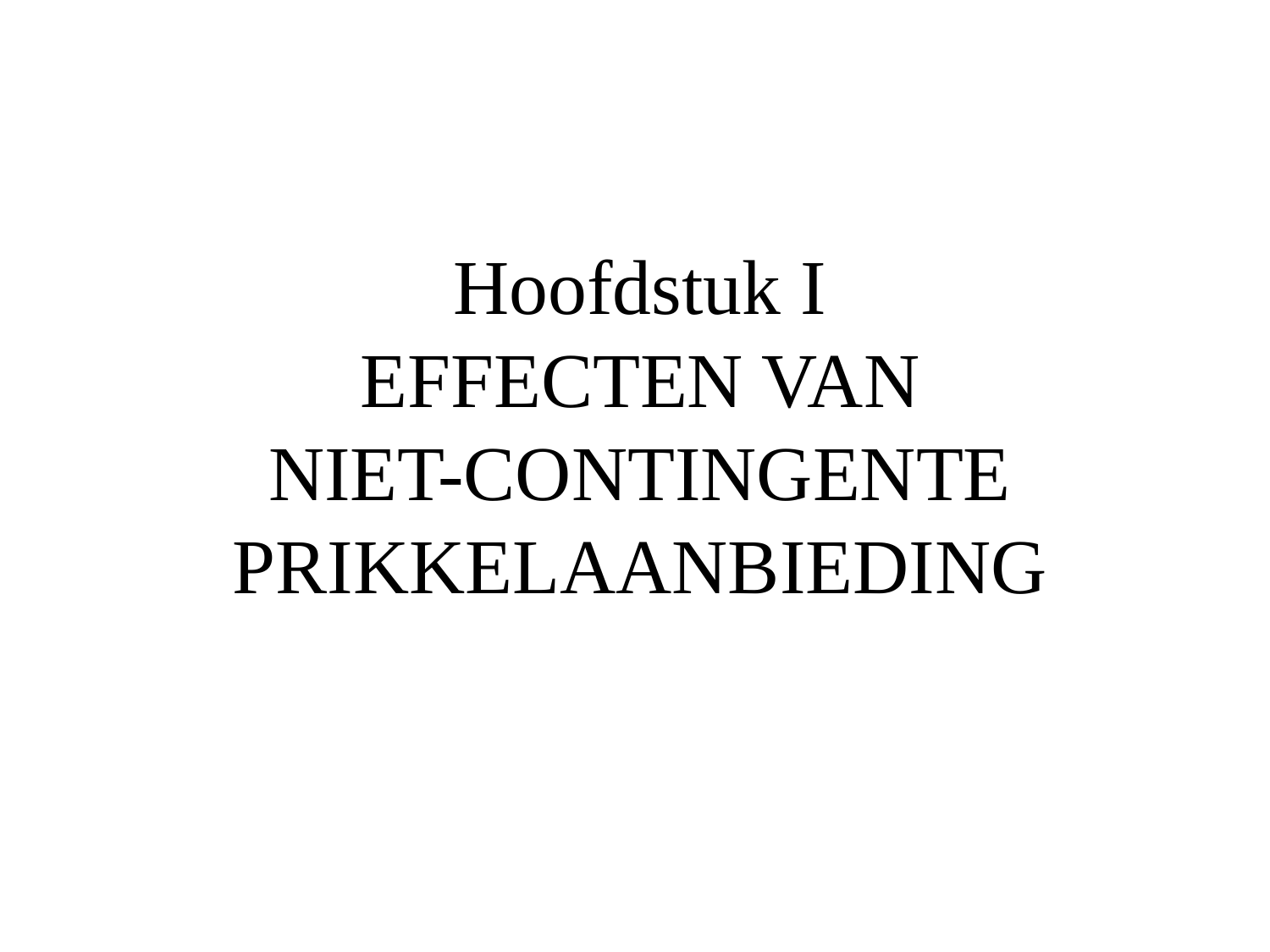

# Hoofdstuk I EFFECTEN VAN NIET-CONTINGENTE PRIKKELAANBIEDING